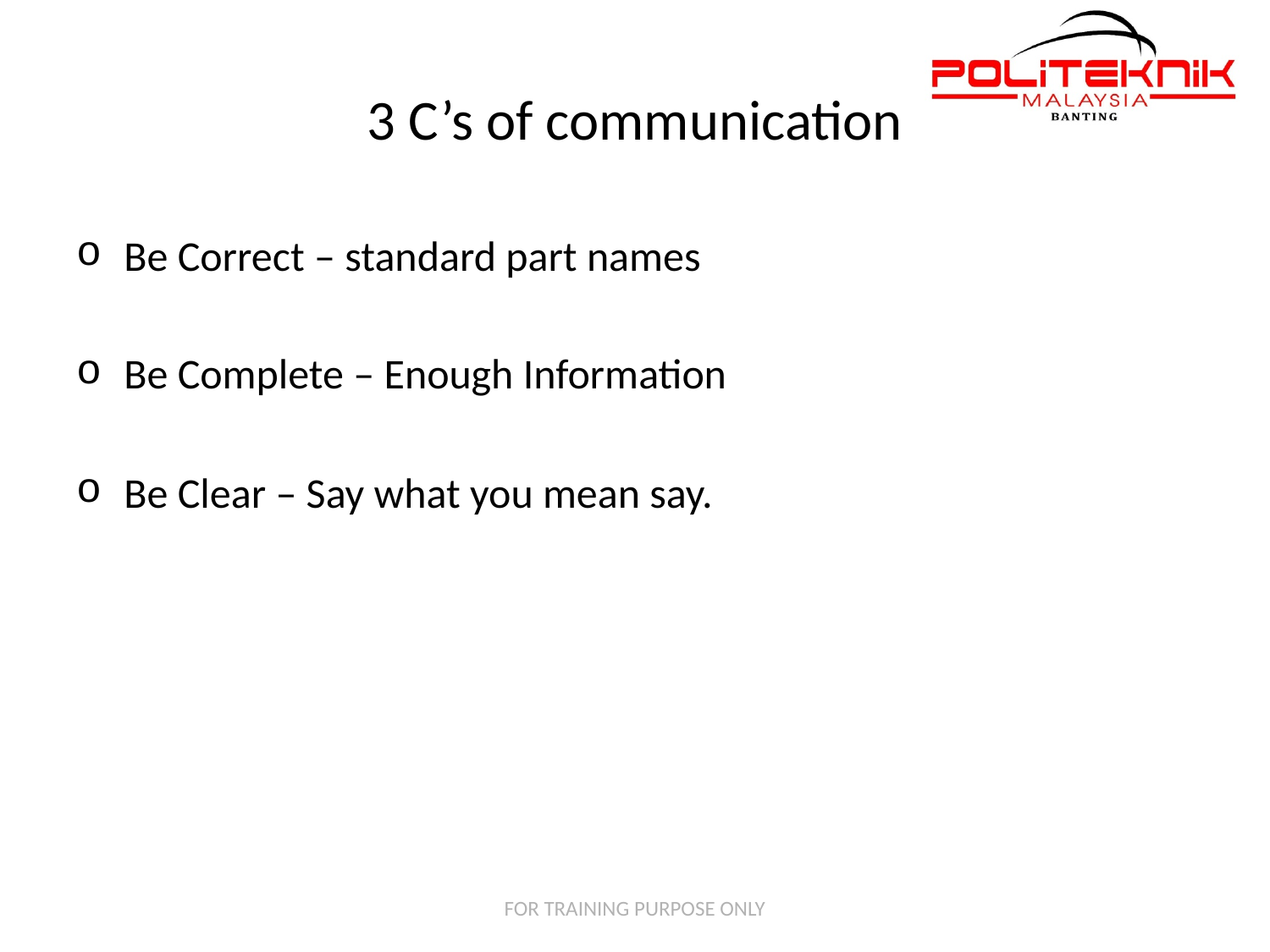

# 3 C’s of communication
Be Correct – standard part names

Be Complete – Enough Information

Be Clear – Say what you mean say.

FOR TRAINING PURPOSE ONLY